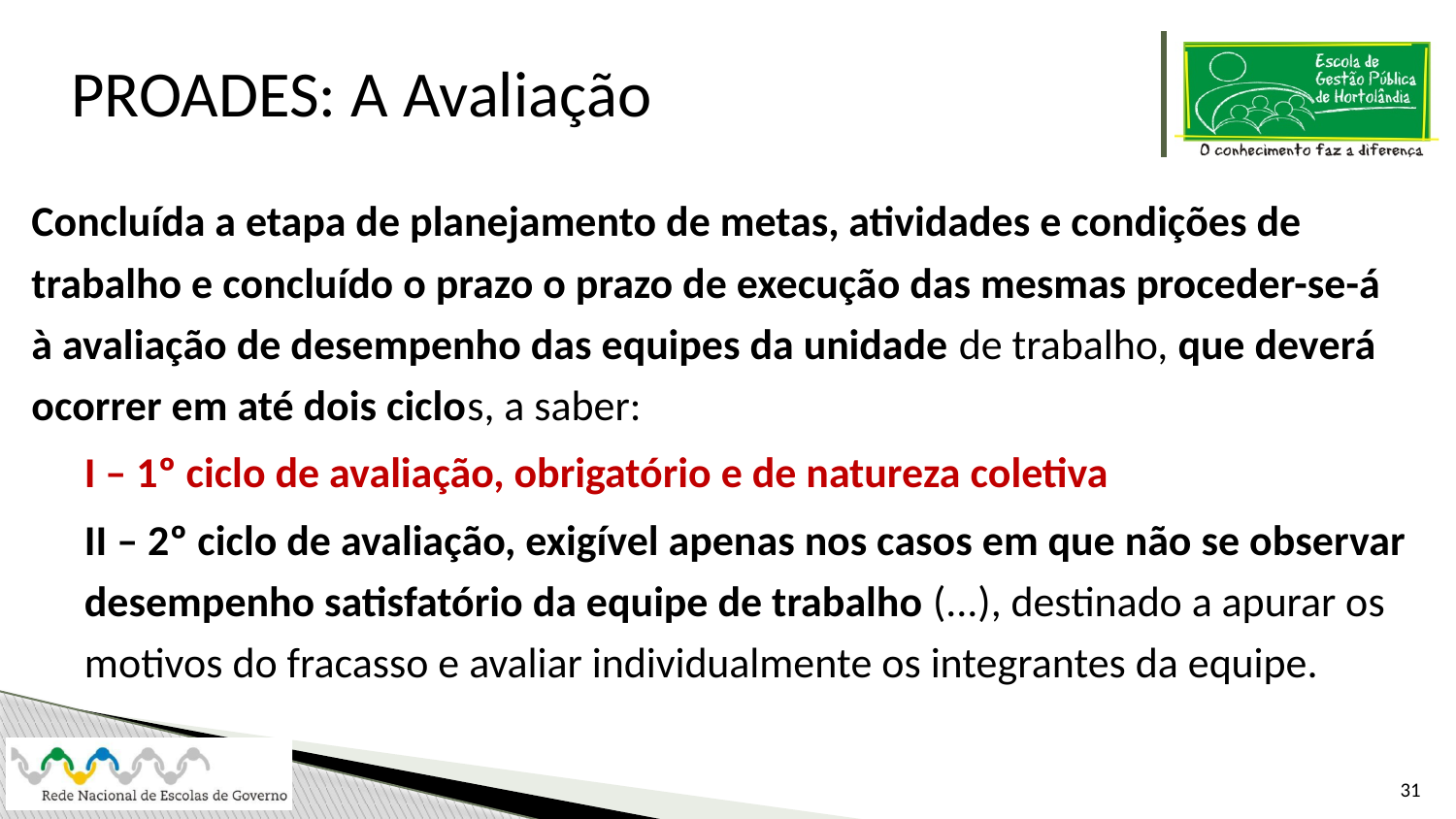

PROADES: A Avaliação
Concluída a etapa de planejamento de metas, atividades e condições de trabalho e concluído o prazo o prazo de execução das mesmas proceder-se-á à avaliação de desempenho das equipes da unidade de trabalho, que deverá ocorrer em até dois ciclos, a saber:
I – 1º ciclo de avaliação, obrigatório e de natureza coletiva
II – 2º ciclo de avaliação, exigível apenas nos casos em que não se observar desempenho satisfatório da equipe de trabalho (...), destinado a apurar os motivos do fracasso e avaliar individualmente os integrantes da equipe.

31